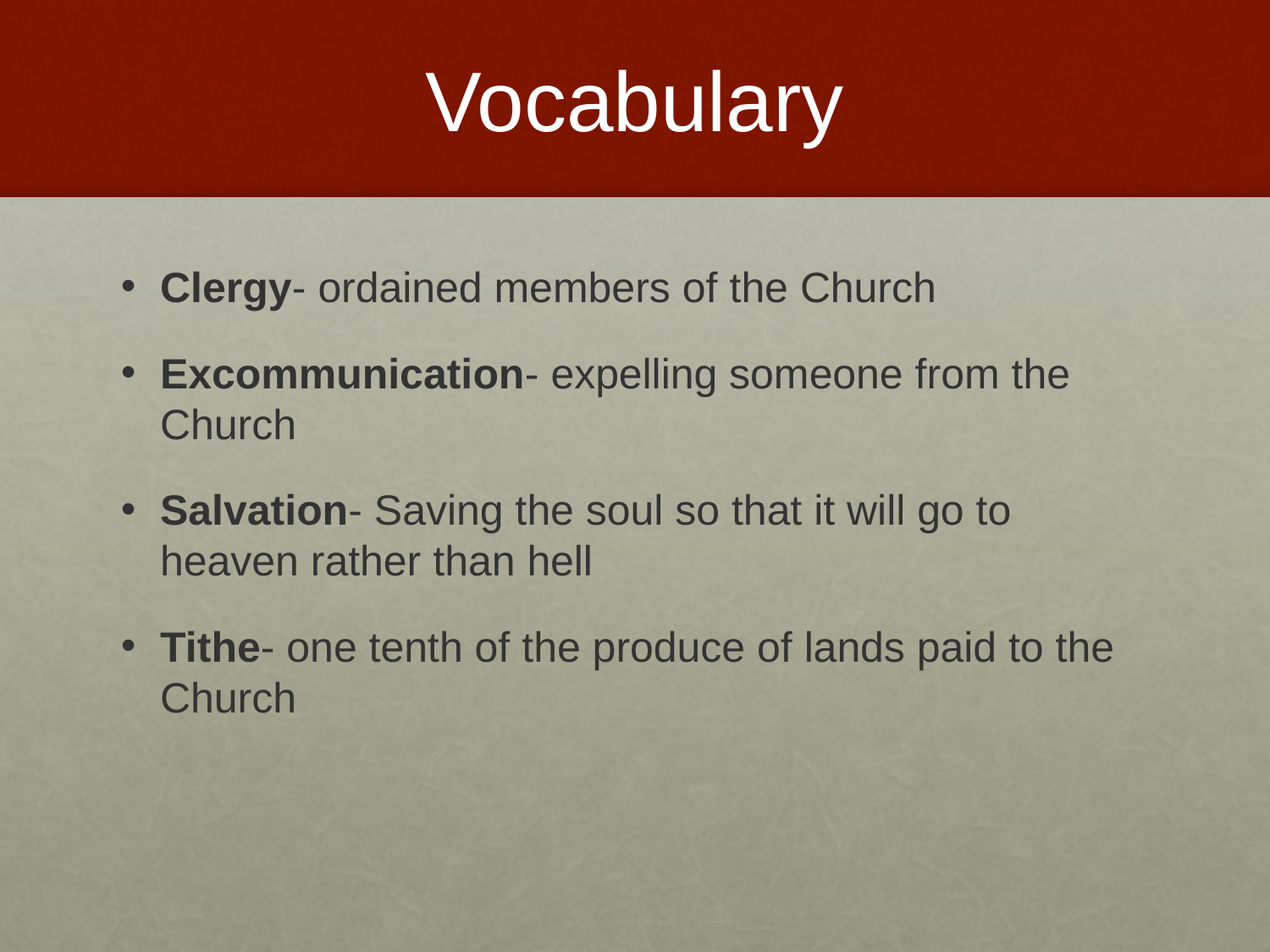

# Vocabulary
Clergy- ordained members of the Church
Excommunication- expelling someone from the Church
Salvation- Saving the soul so that it will go to heaven rather than hell
Tithe- one tenth of the produce of lands paid to the Church